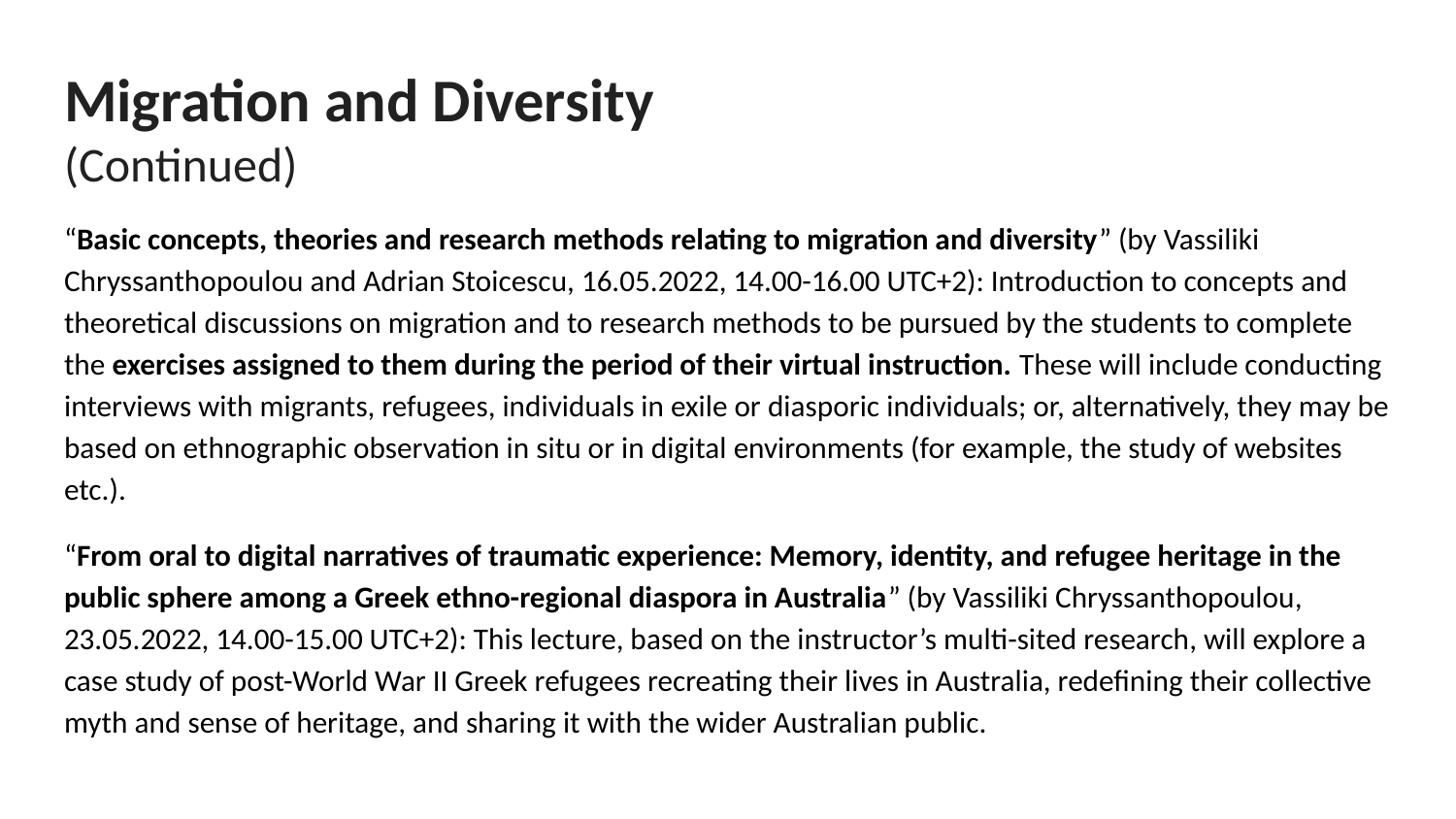

# Migration and Diversity (Continued)
“Basic concepts, theories and research methods relating to migration and diversity” (by Vassiliki Chryssanthopoulou and Adrian Stoicescu, 16.05.2022, 14.00-16.00 UTC+2): Introduction to concepts and theoretical discussions on migration and to research methods to be pursued by the students to complete the exercises assigned to them during the period of their virtual instruction. These will include conducting interviews with migrants, refugees, individuals in exile or diasporic individuals; or, alternatively, they may be based on ethnographic observation in situ or in digital environments (for example, the study of websites etc.).
“From oral to digital narratives of traumatic experience: Memory, identity, and refugee heritage in the public sphere among a Greek ethno-regional diaspora in Australia” (by Vassiliki Chryssanthopoulou, 23.05.2022, 14.00-15.00 UTC+2): This lecture, based on the instructor’s multi-sited research, will explore a case study of post-World War II Greek refugees recreating their lives in Australia, redefining their collective myth and sense of heritage, and sharing it with the wider Australian public.